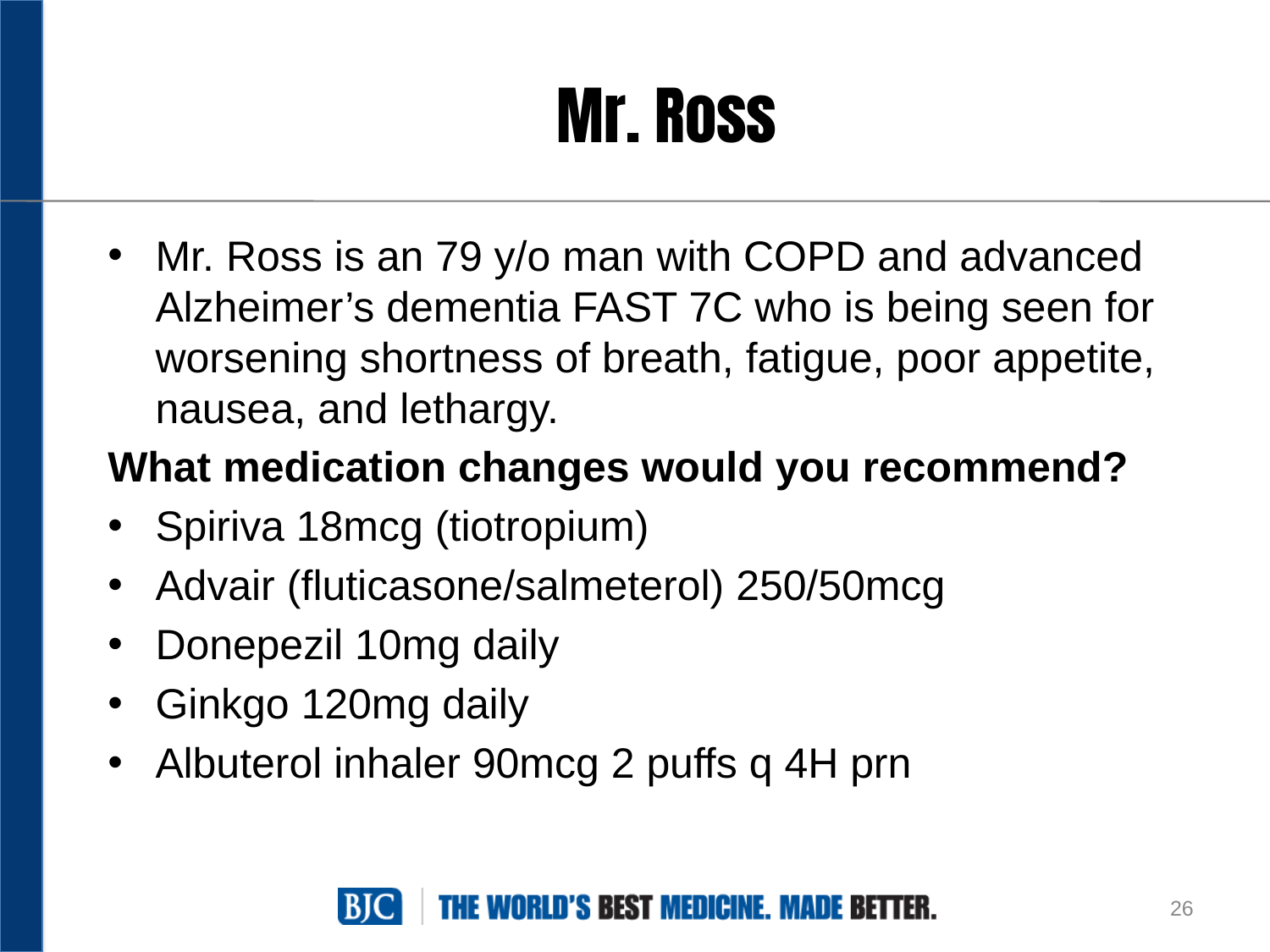

# Mr. Ross
Mr. Ross is an 79 y/o man with COPD and advanced Alzheimer’s dementia FAST 7C who is being seen for worsening shortness of breath, fatigue, poor appetite, nausea, and lethargy.
What medication changes would you recommend?
Spiriva 18mcg (tiotropium)
Advair (fluticasone/salmeterol) 250/50mcg
Donepezil 10mg daily
Ginkgo 120mg daily
Albuterol inhaler 90mcg 2 puffs q 4H prn

26